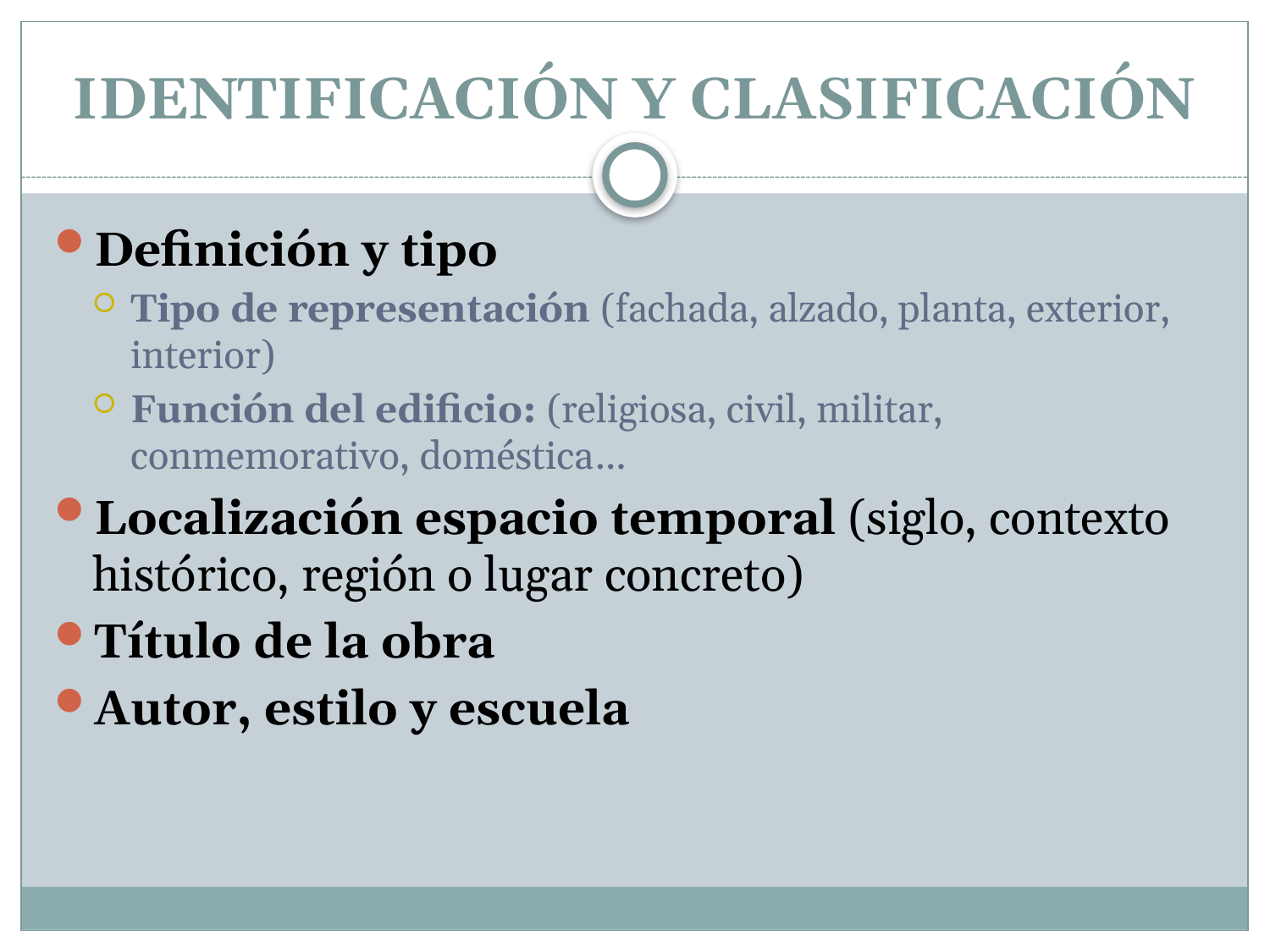

# IDENTIFICACIÓN Y CLASIFICACIÓN
Definición y tipo
Tipo de representación (fachada, alzado, planta, exterior, interior)
Función del edificio: (religiosa, civil, militar, conmemorativo, doméstica…
Localización espacio temporal (siglo, contexto histórico, región o lugar concreto)
Título de la obra
Autor, estilo y escuela